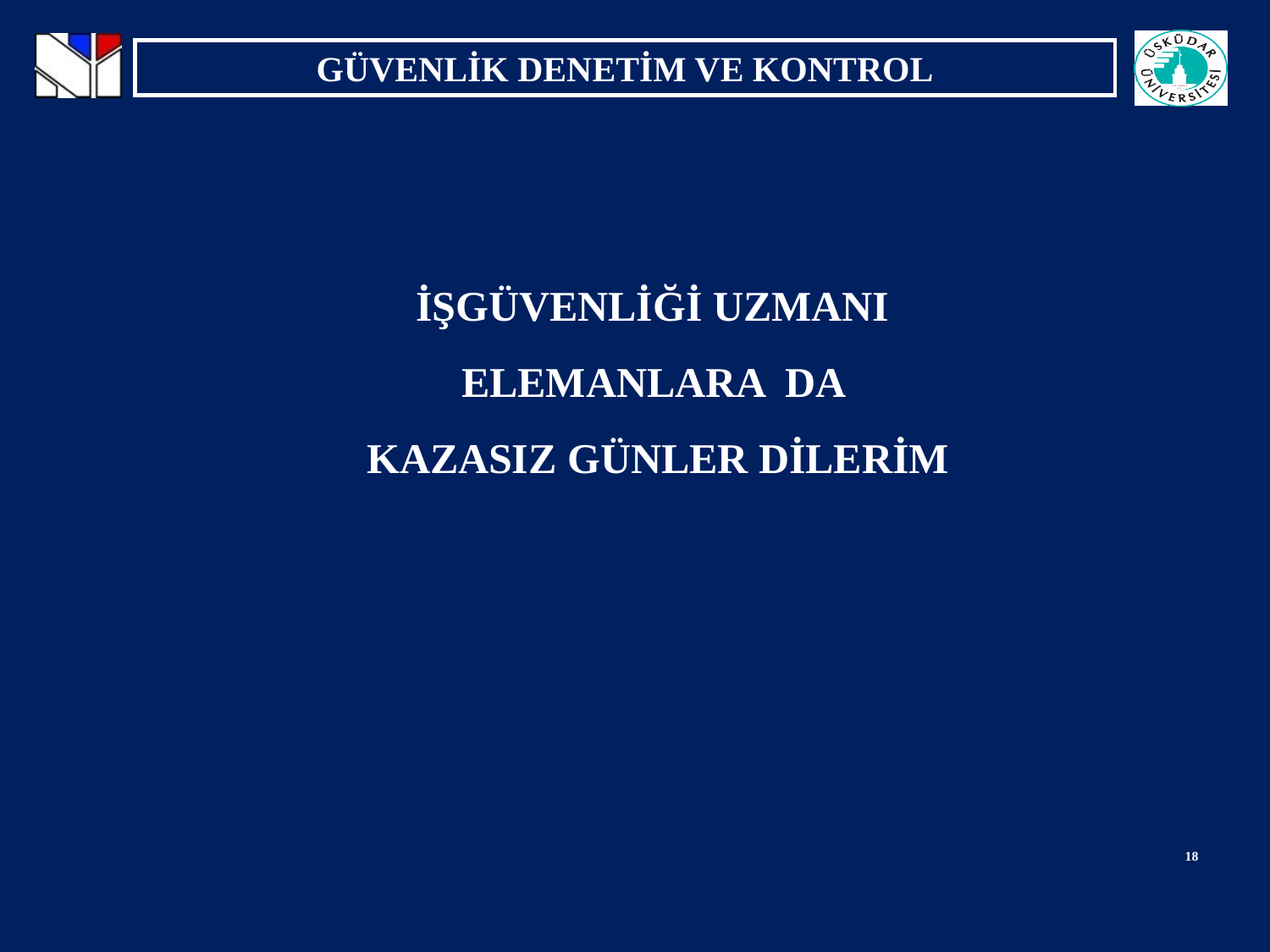

İŞGÜVENLİĞİ UZMANI
ELEMANLARA  DA
KAZASIZ GÜNLER DİLERİM
18